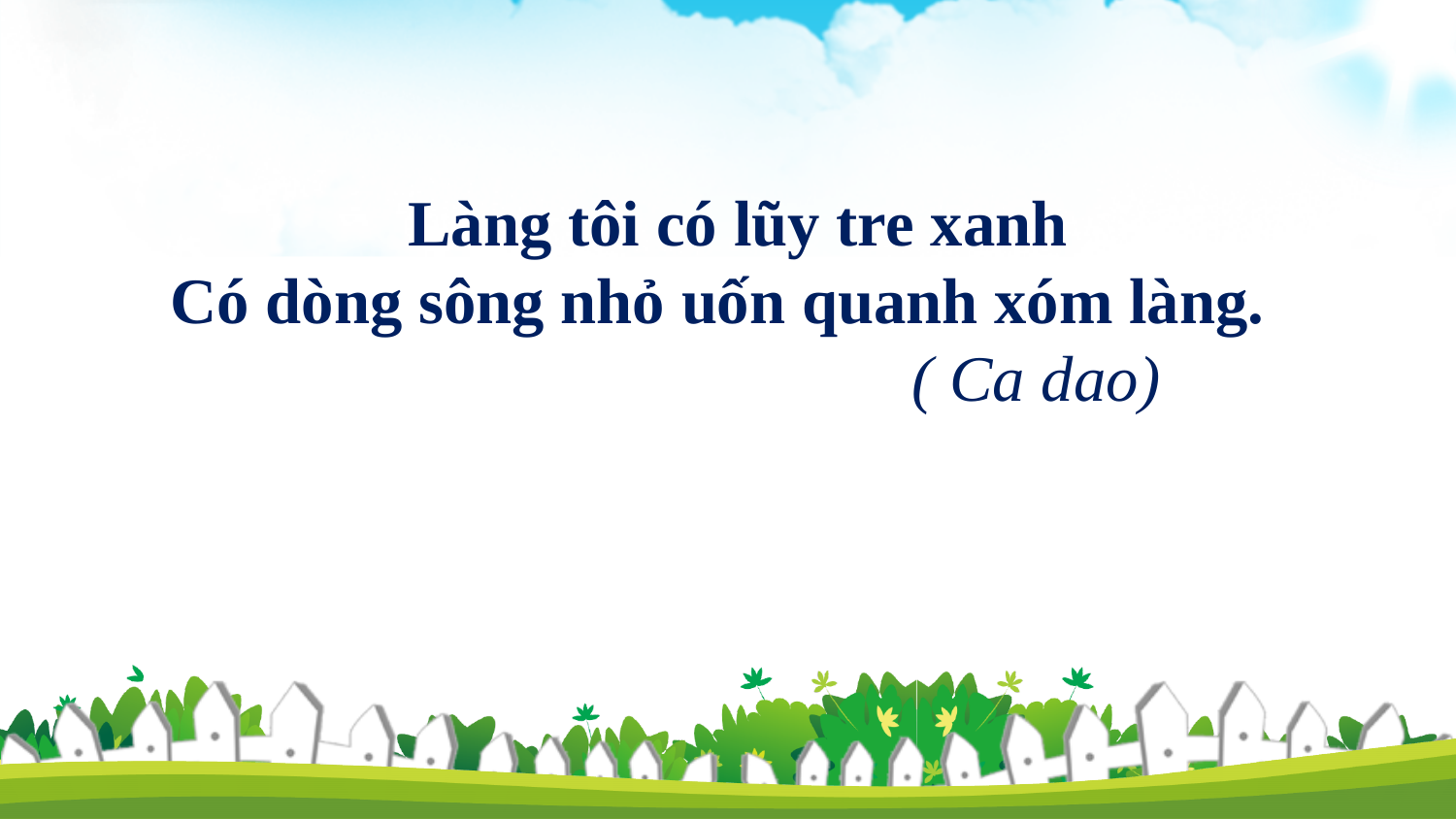

Làng tôi có lũy tre xanh
Có dòng sông nhỏ uốn quanh xóm làng.
                                                 ( Ca dao)